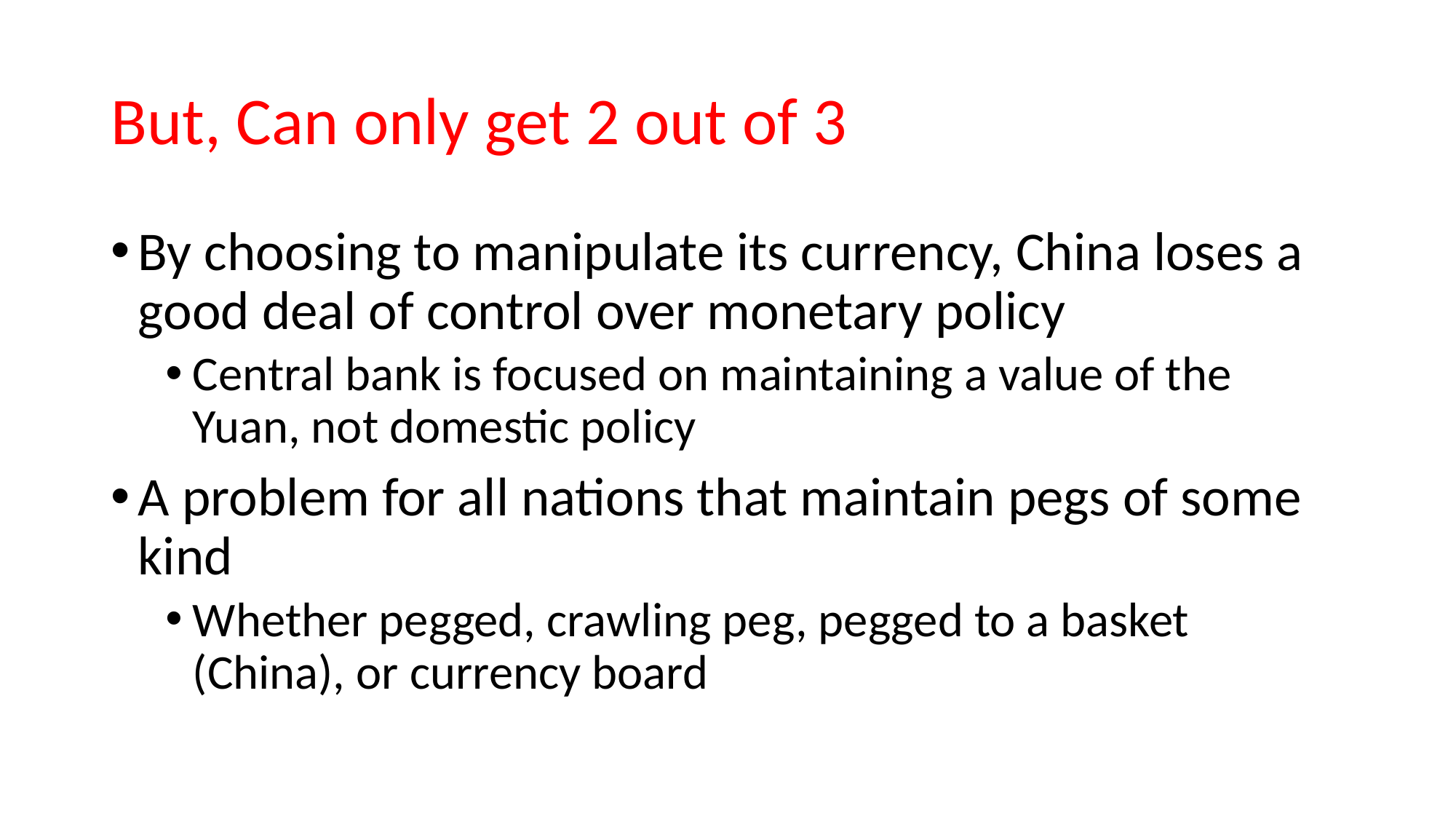

# But, Can only get 2 out of 3
By choosing to manipulate its currency, China loses a good deal of control over monetary policy
Central bank is focused on maintaining a value of the Yuan, not domestic policy
A problem for all nations that maintain pegs of some kind
Whether pegged, crawling peg, pegged to a basket (China), or currency board